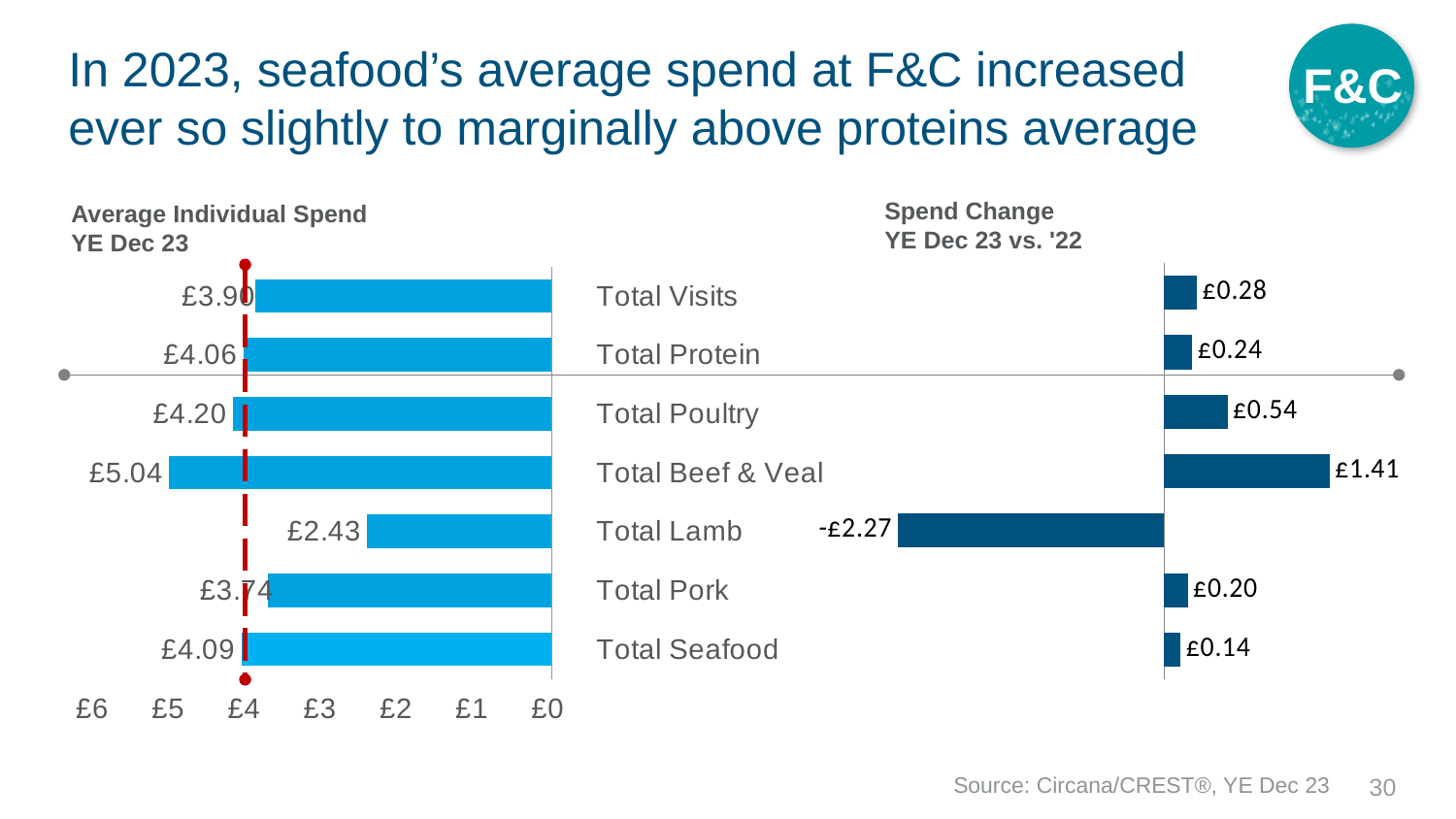

F&C
# In 2023, seafood’s average spend at F&C increased ever so slightly to marginally above proteins average
Spend Change
YE Dec 23 vs. '22
Average Individual Spend
YE Dec 23

### Chart

| Category | Avg Tckts |
|---|---|
|     Total Visits | 3.9 |
|     Total Protein | 4.06 |
|     Total Poultry | 4.2 |
|     Total Beef & Veal | 5.04 |
|     Total Lamb | 2.43 |
|     Total Pork | 3.74 |
|     Total Seafood | 4.09 |

### Chart

| Category | Spd Chg |
|---|---|
|     Total Visits | 0.2799999999999998 |
|     Total Protein | 0.23999999999999977 |
|     Total Poultry | 0.54 |
|     Total Beef & Veal | 1.4100000000000001 |
|     Total Lamb | -2.27 |
|     Total Pork | 0.20000000000000018 |
|     Total Seafood | 0.13999999999999968 |
Source: Circana/CREST®, YE Dec 23
30